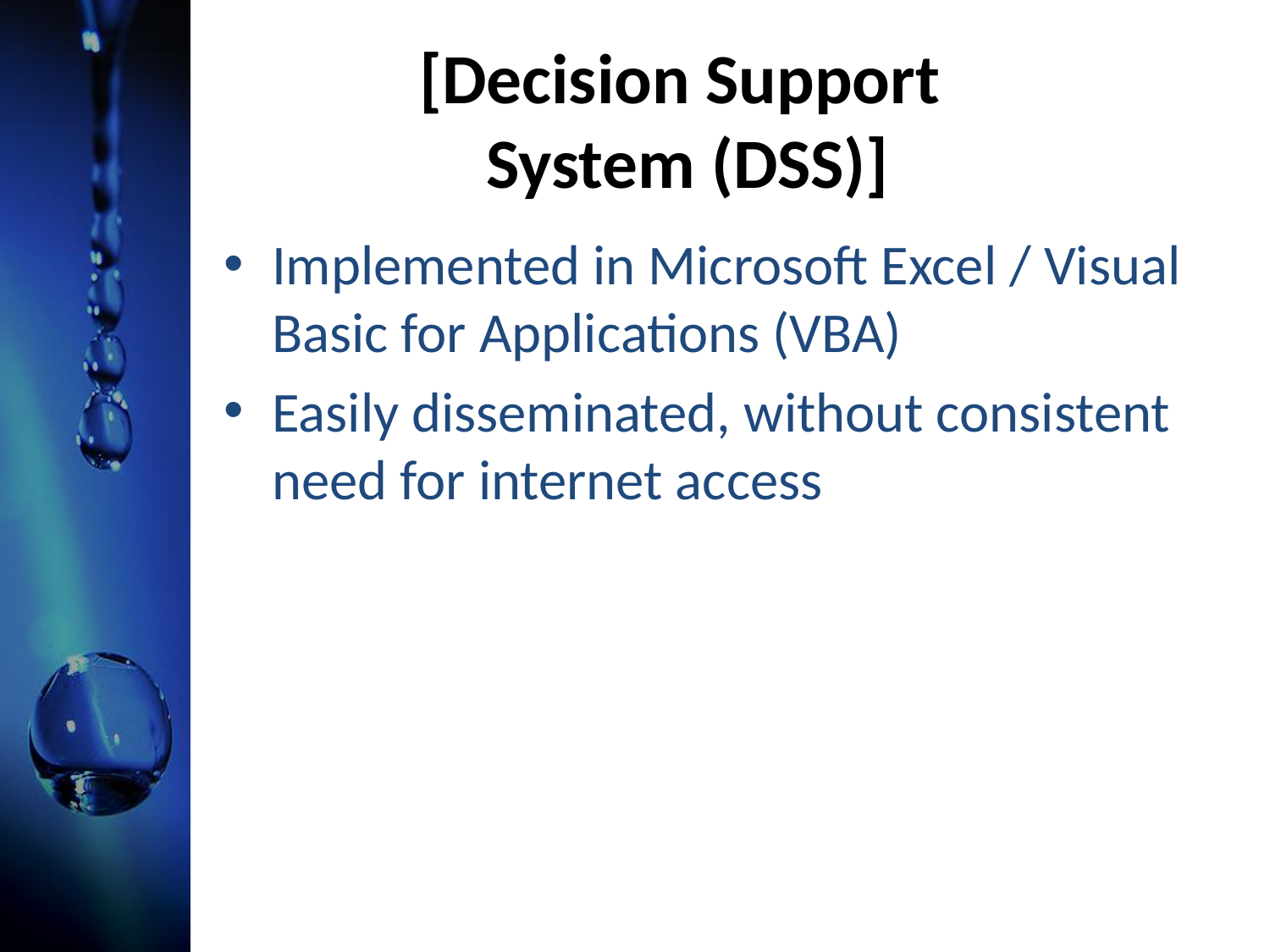

# [Decision Support System (DSS)]
Implemented in Microsoft Excel / Visual Basic for Applications (VBA)
Easily disseminated, without consistent need for internet access